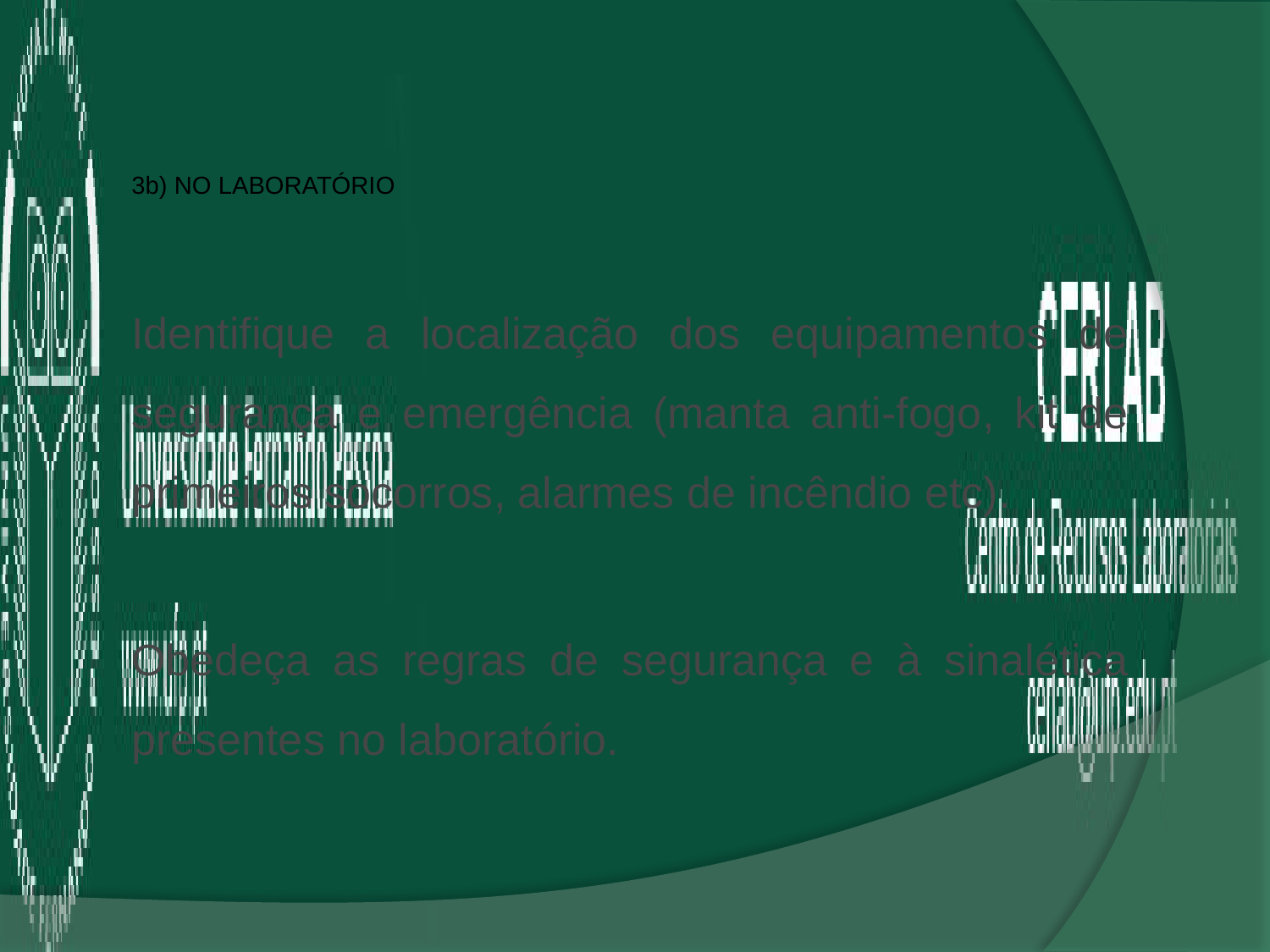

3b) No laboratório

Identifique a localização dos equipamentos de segurança e emergência (manta anti-fogo, kit de primeiros socorros, alarmes de incêndio etc).

Obedeça as regras de segurança e à sinalética presentes no laboratório.